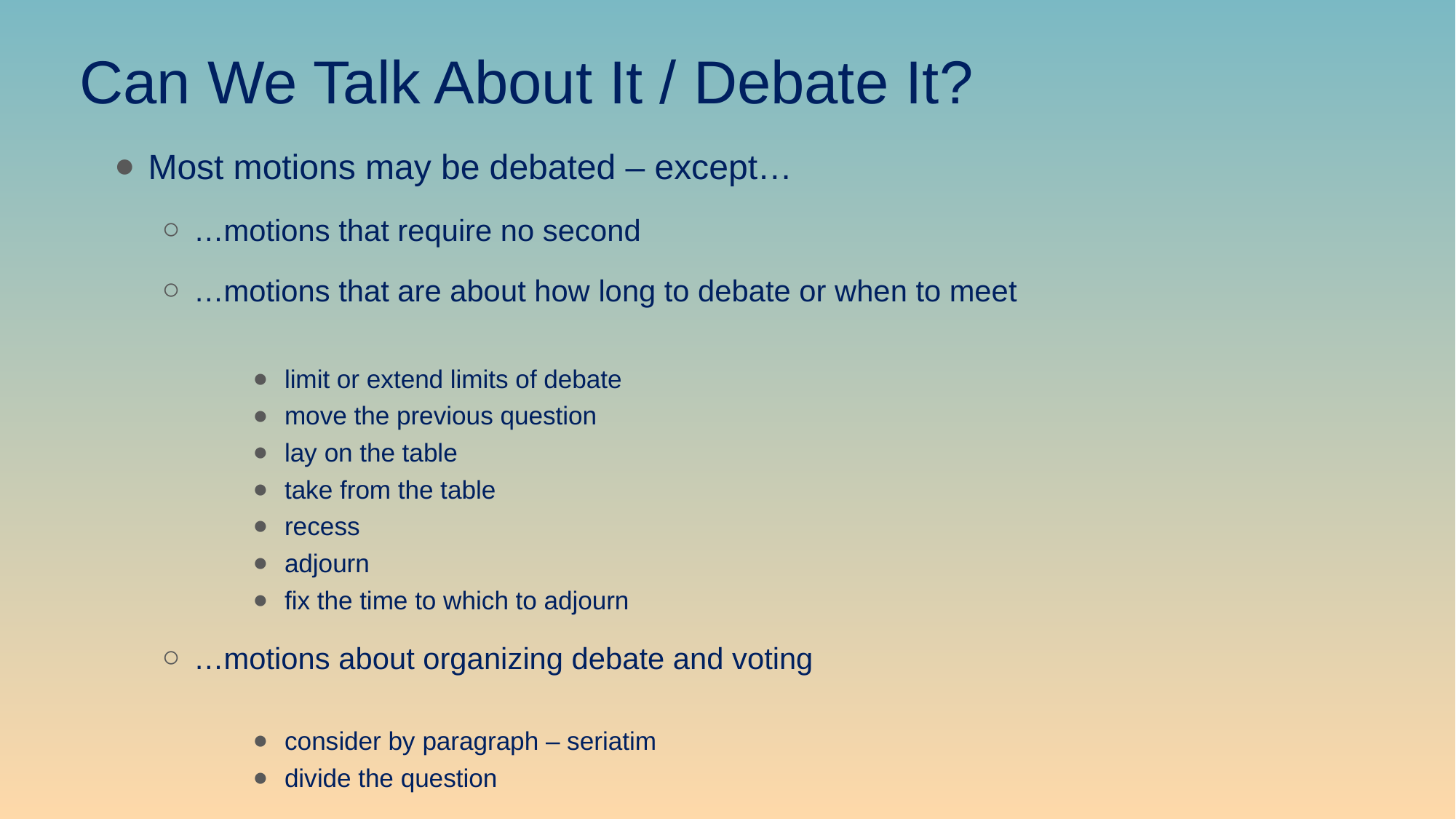

# Can We Talk About It / Debate It?
Most motions may be debated – except…
…motions that require no second
…motions that are about how long to debate or when to meet

limit or extend limits of debate
move the previous question
lay on the table
take from the table
recess
adjourn
fix the time to which to adjourn
…motions about organizing debate and voting

consider by paragraph – seriatim
divide the question